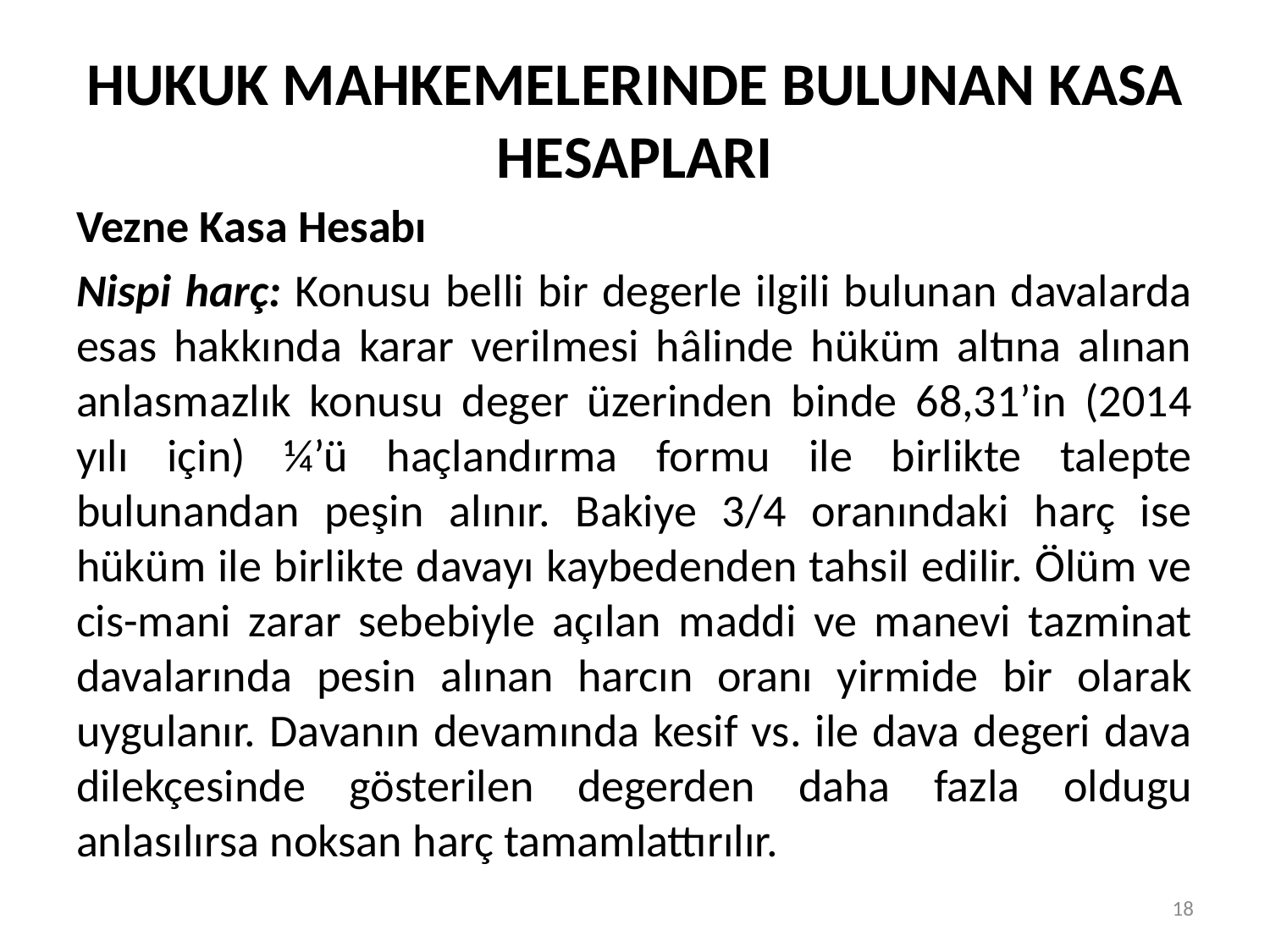

# HUKUK MAHKEMELERINDE BULUNAN KASA HESAPLARI
Vezne Kasa Hesabı
Nispi harç: Konusu belli bir degerle ilgili bulunan davalarda esas hakkında karar verilmesi hâlinde hüküm altına alınan anlasmazlık konusu deger üzerinden binde 68,31’in (2014 yılı için) ¼’ü haçlandırma formu ile birlikte talepte bulunandan peşin alınır. Bakiye 3/4 oranındaki harç ise hüküm ile birlikte davayı kaybedenden tahsil edilir. Ölüm ve cis-mani zarar sebebiyle açılan maddi ve manevi tazminat davalarında pesin alınan harcın oranı yirmide bir olarak uygulanır. Davanın devamında kesif vs. ile dava degeri dava dilekçesinde gösterilen degerden daha fazla oldugu anlasılırsa noksan harç tamamlattırılır.
18